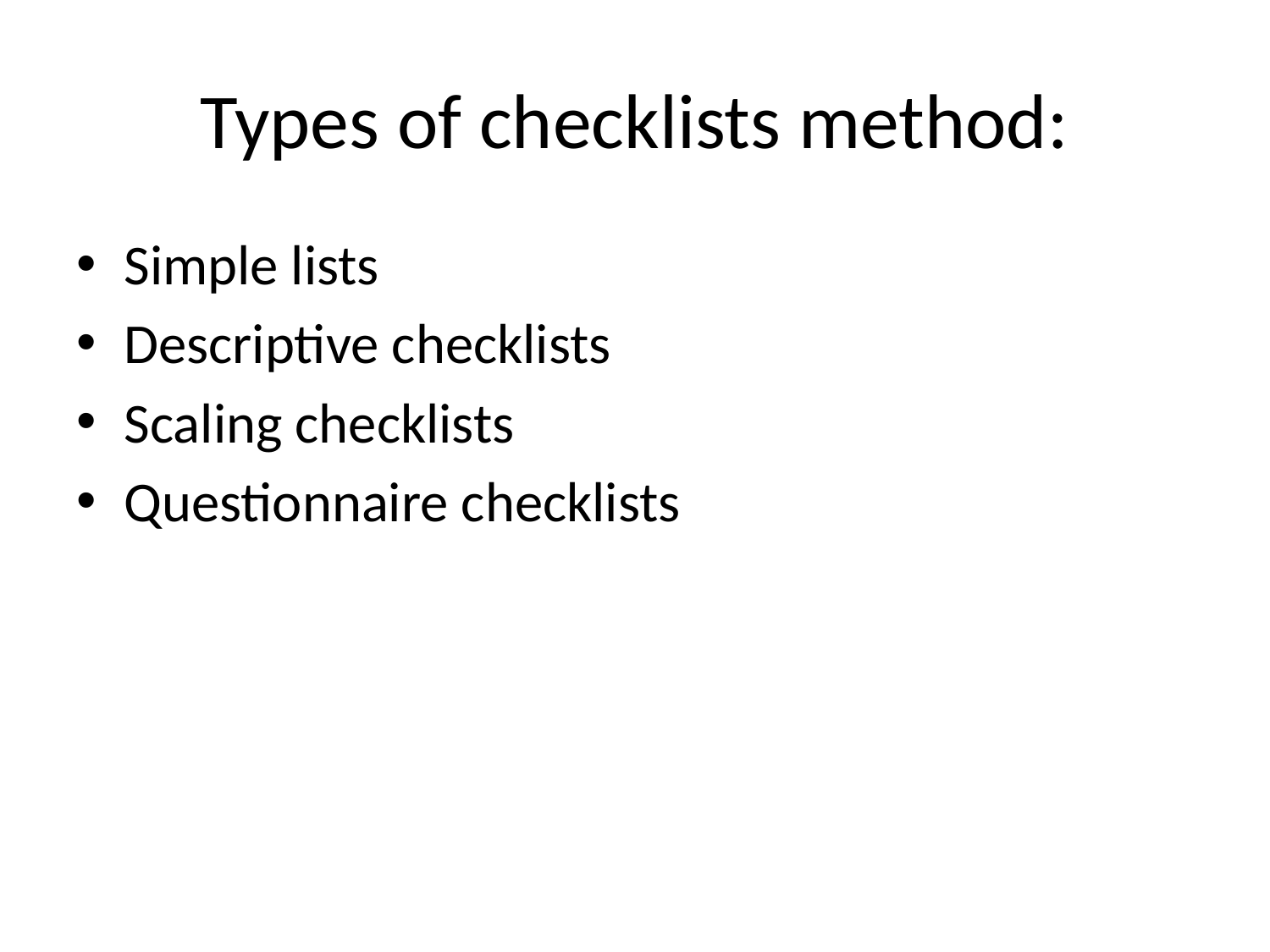

# Types of checklists method:
Simple lists
Descriptive checklists
Scaling checklists
Questionnaire checklists